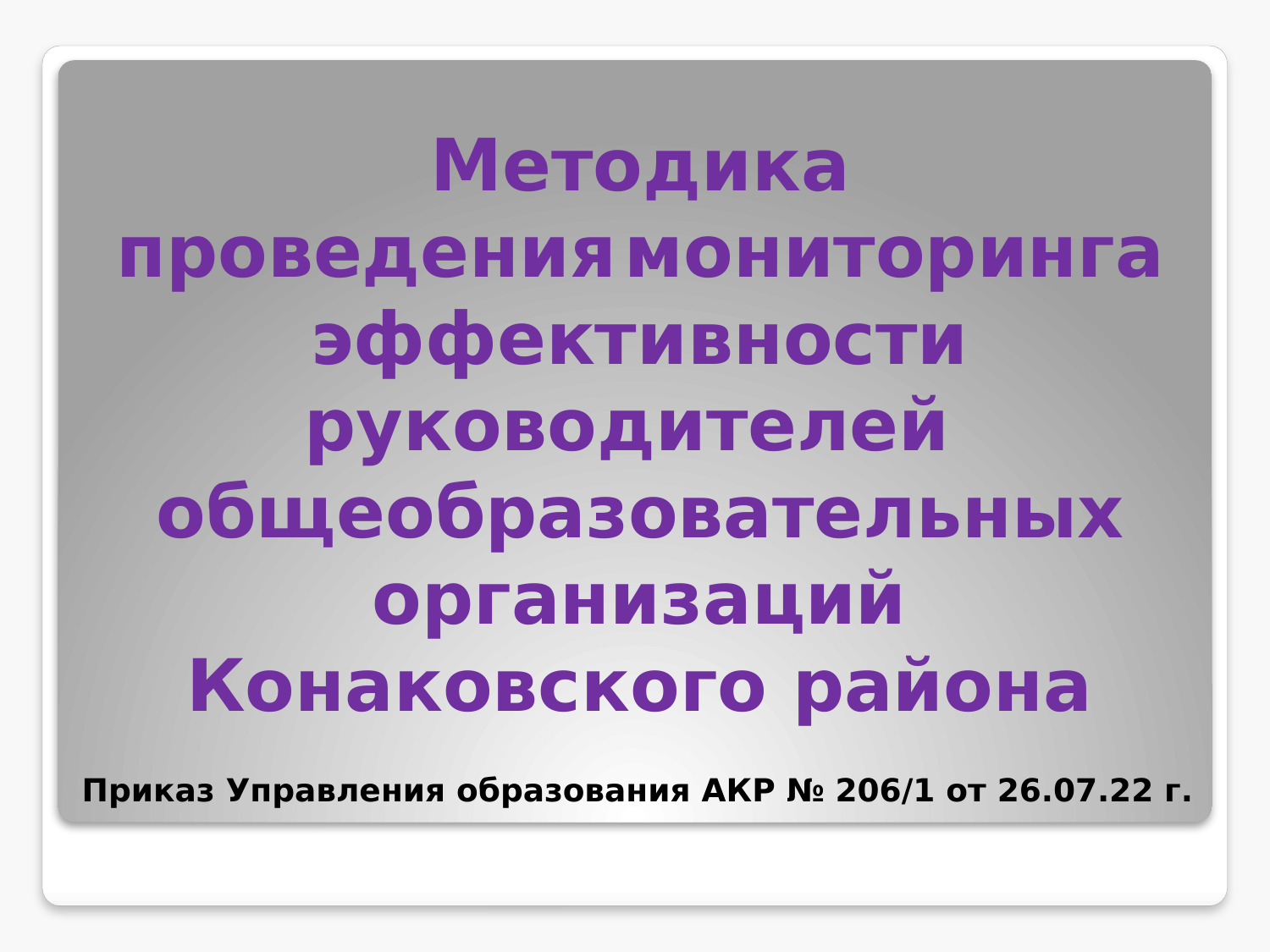

Методика
проведения мониторинга эффективности руководителей
общеобразовательных организаций Конаковского района
Приказ Управления образования АКР № 206/1 от 26.07.22 г.